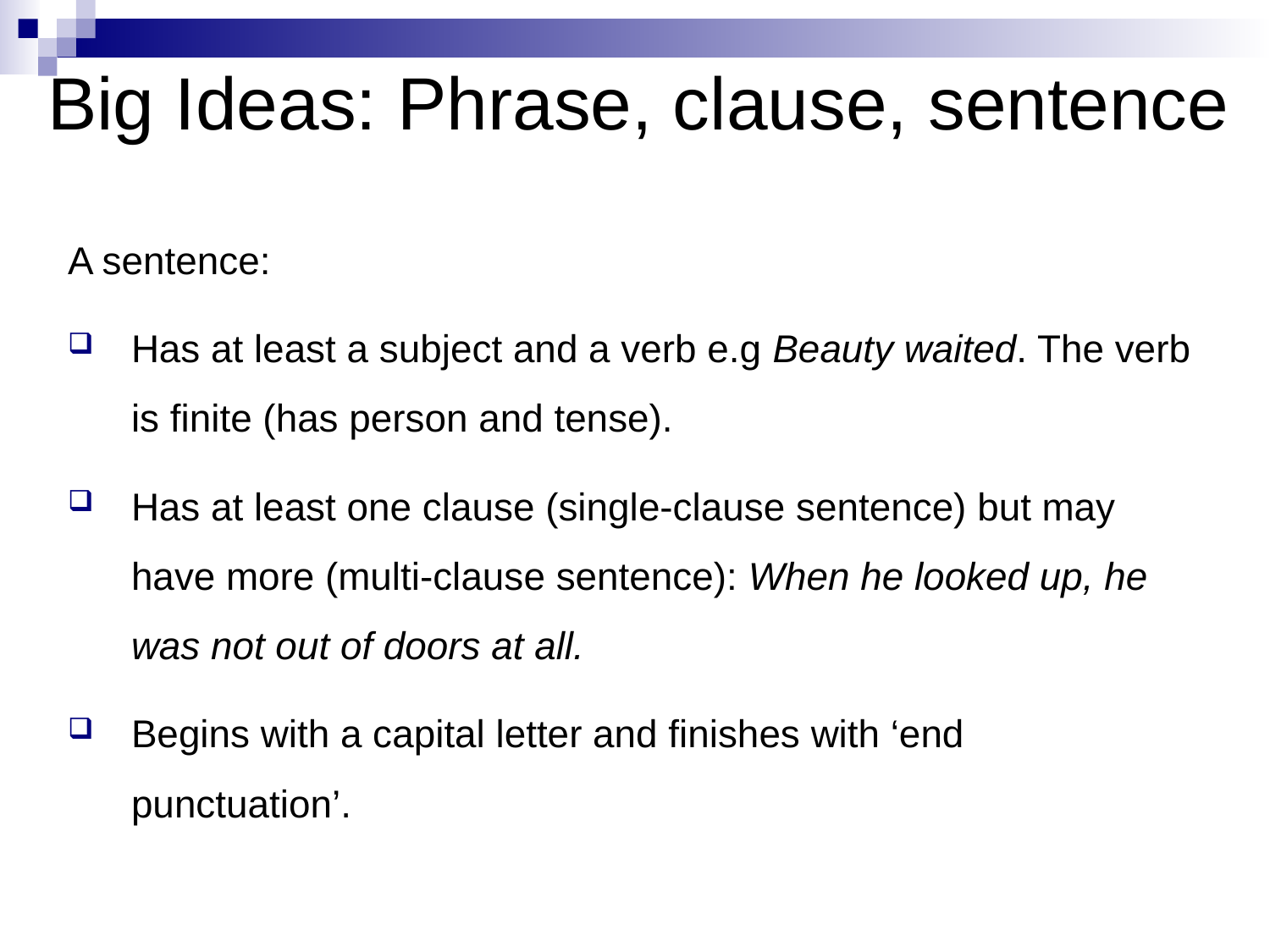

Big Ideas: Phrase, clause, sentence
A sentence:
Has at least a subject and a verb e.g Beauty waited. The verb is finite (has person and tense).
Has at least one clause (single-clause sentence) but may have more (multi-clause sentence): When he looked up, he was not out of doors at all.
Begins with a capital letter and finishes with ‘end punctuation’.